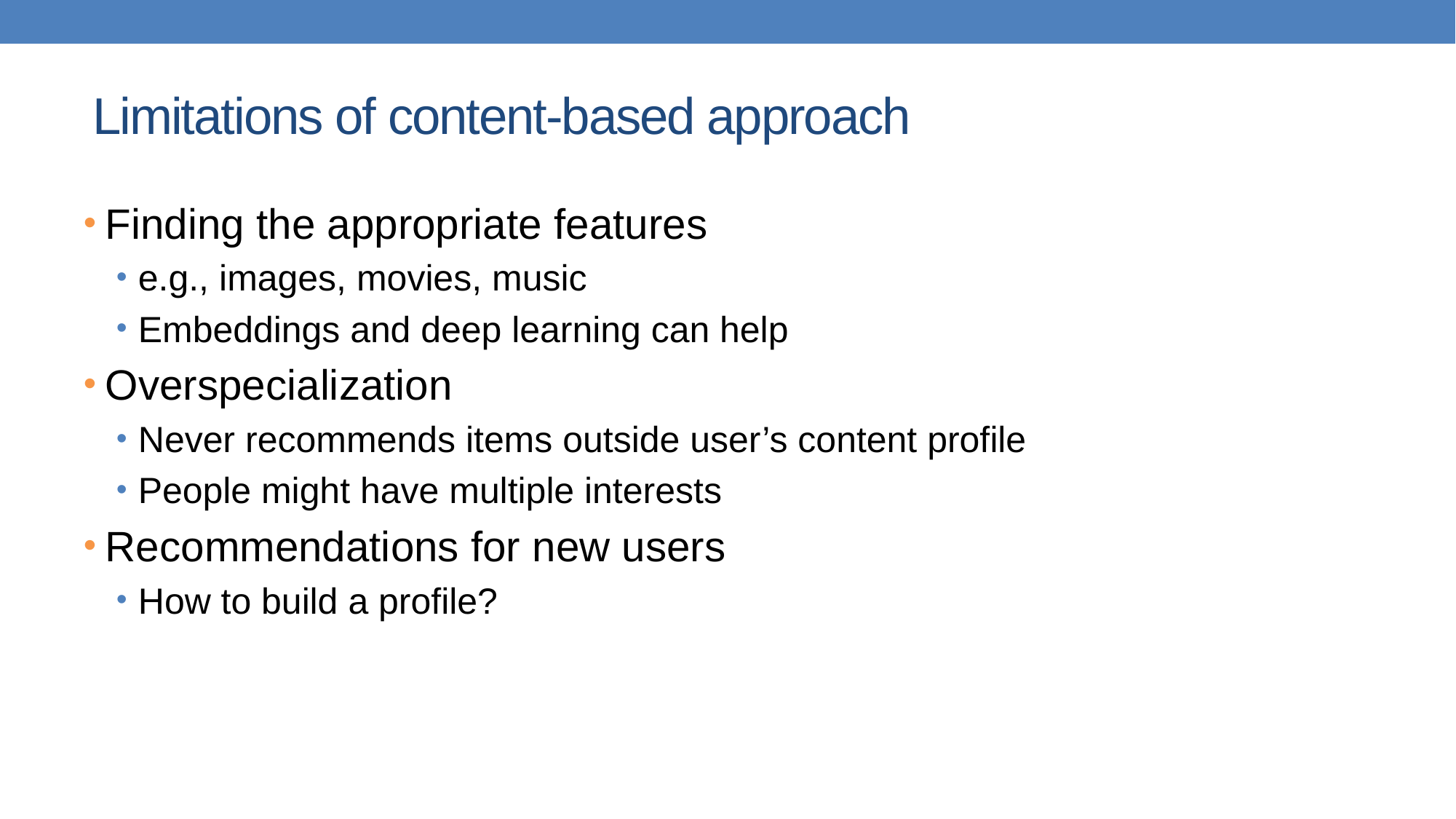

# Limitations of content-based approach
Finding the appropriate features
e.g., images, movies, music
Embeddings and deep learning can help
Overspecialization
Never recommends items outside user’s content profile
People might have multiple interests
Recommendations for new users
How to build a profile?